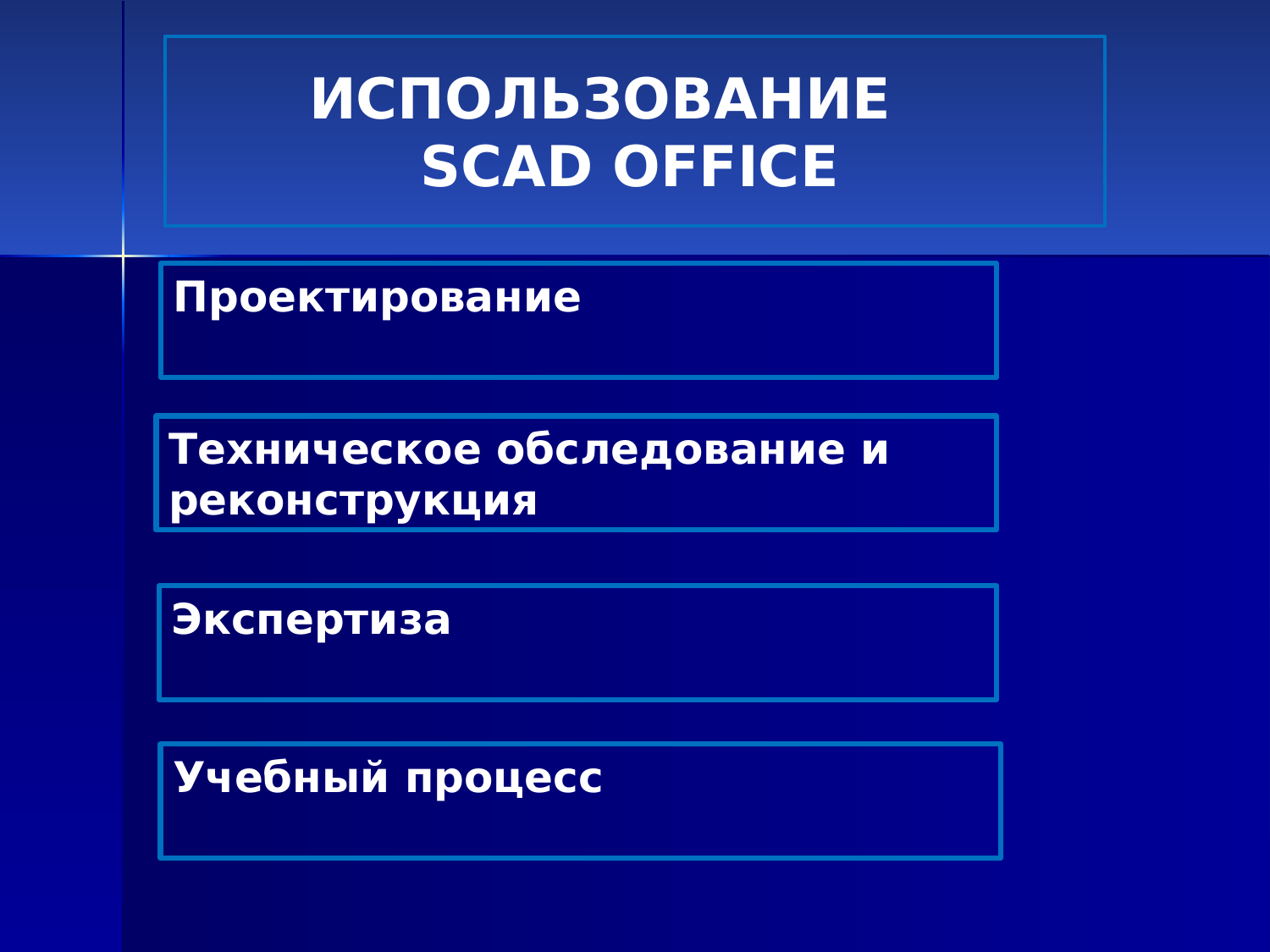

Использование
  SCAD Office

Проектирование

Техническое обследование и реконструкция
Экспертиза

Учебный процесс